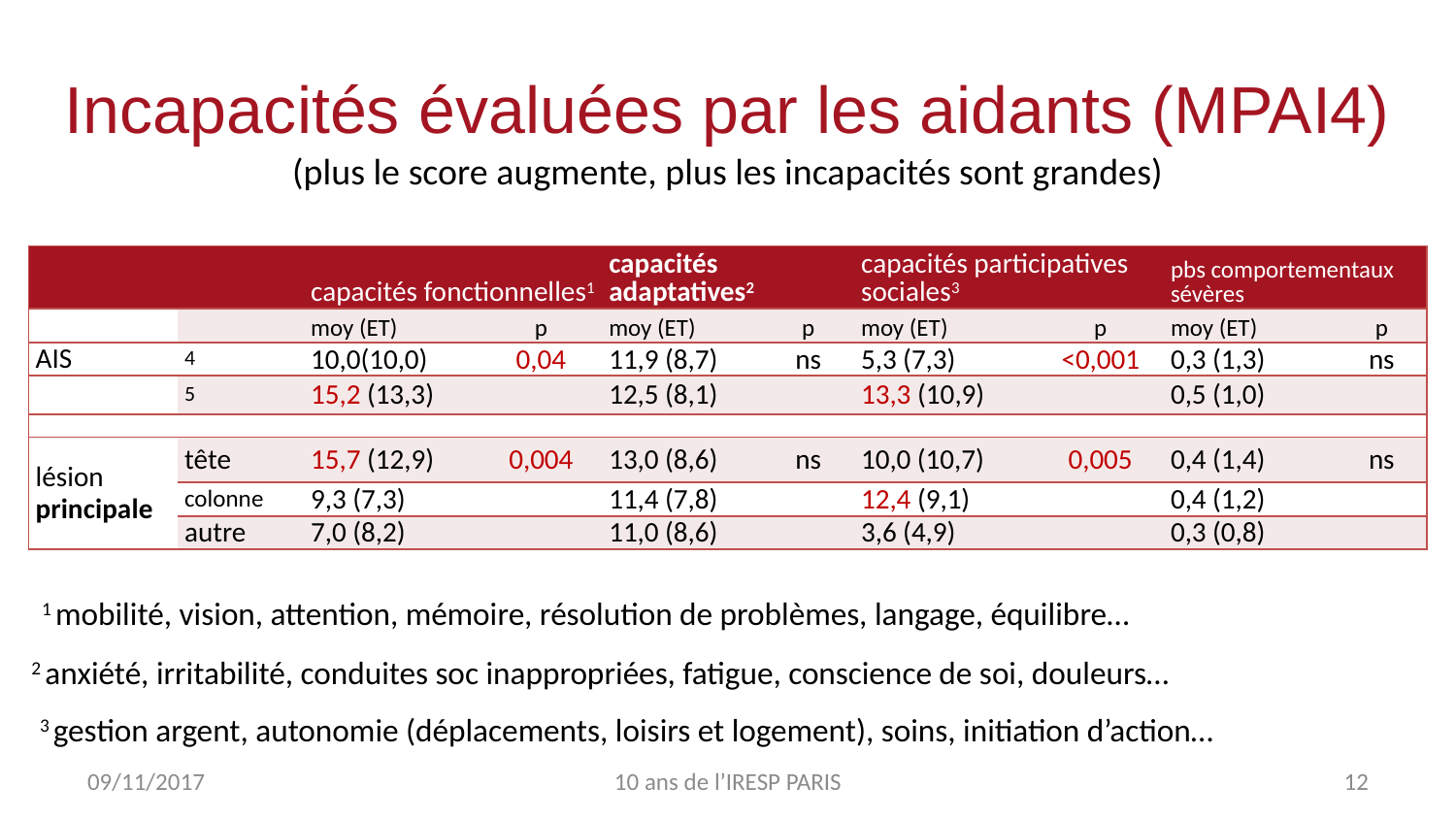

# Incapacités évaluées par les aidants (MPAI4) (plus le score augmente, plus les incapacités sont grandes)
|  |  | capacités fonctionnelles1 |  | capacités adaptatives2 |  | capacités participatives sociales3 |  | pbs comportementaux sévères |  |
| --- | --- | --- | --- | --- | --- | --- | --- | --- | --- |
|  |  | moy (ET) | p | moy (ET) | p | moy (ET) | p | moy (ET) | p |
| AIS | 4 | 10,0(10,0) | 0,04 | 11,9 (8,7) | ns | 5,3 (7,3) | <0,001 | 0,3 (1,3) | ns |
|  | 5 | 15,2 (13,3) |  | 12,5 (8,1) |  | 13,3 (10,9) |  | 0,5 (1,0) |  |
|  |  |  |  |  |  |  |  |  |  |
| lésion principale | tête | 15,7 (12,9) | 0,004 | 13,0 (8,6) | ns | 10,0 (10,7) | 0,005 | 0,4 (1,4) | ns |
|  | colonne | 9,3 (7,3) |  | 11,4 (7,8) |  | 12,4 (9,1) |  | 0,4 (1,2) |  |
|  | autre | 7,0 (8,2) |  | 11,0 (8,6) |  | 3,6 (4,9) |  | 0,3 (0,8) |  |
1 mobilité, vision, attention, mémoire, résolution de problèmes, langage, équilibre…
2 anxiété, irritabilité, conduites soc inappropriées, fatigue, conscience de soi, douleurs…
3 gestion argent, autonomie (déplacements, loisirs et logement), soins, initiation d’action…
09/11/2017
10 ans de l’IRESP PARIS
12